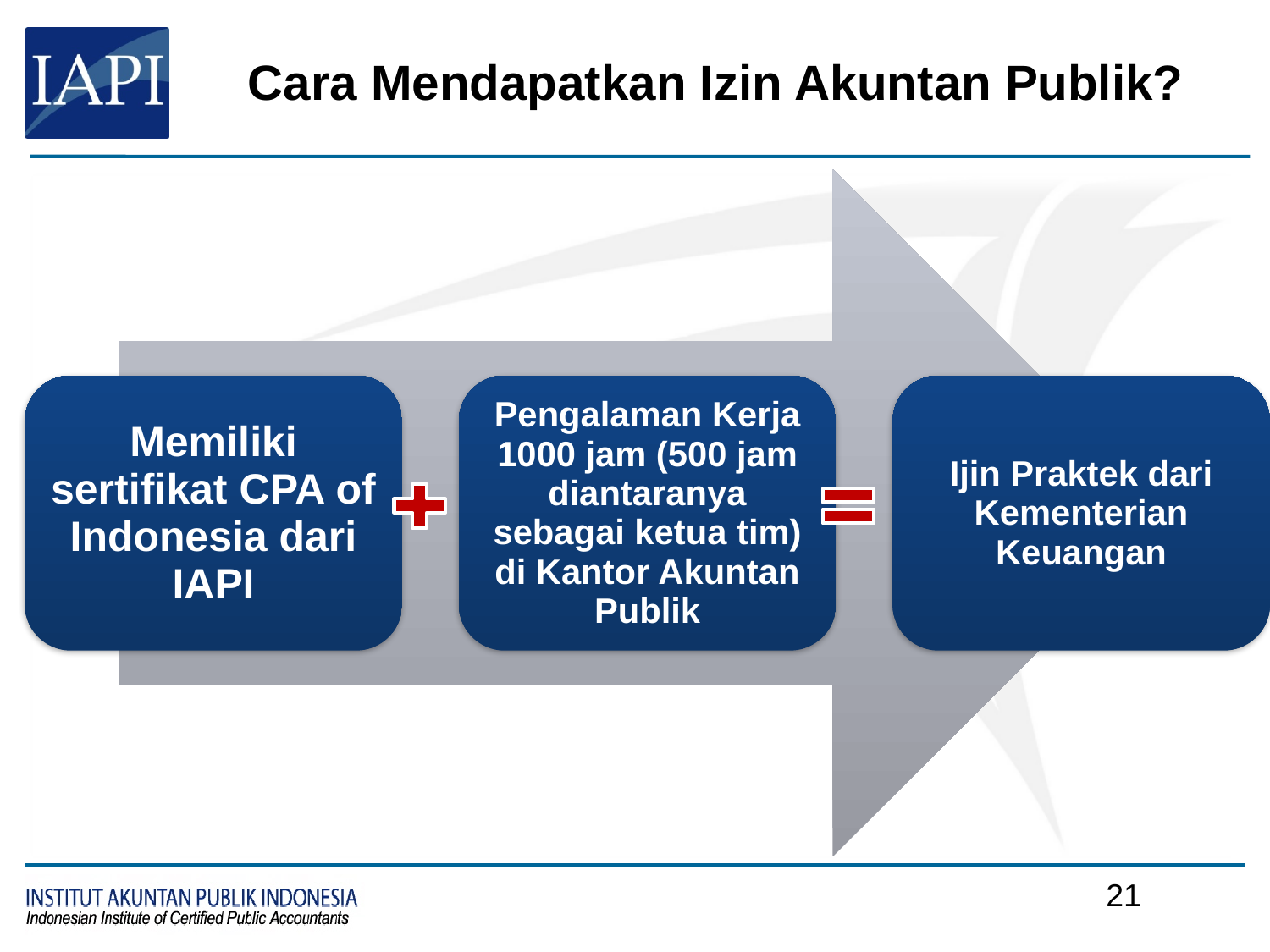

# Cara Mendapatkan Izin Akuntan Publik?
Memiliki sertifikat CPA of Indonesia dari IAPI
Pengalaman Kerja 1000 jam (500 jam diantaranya sebagai ketua tim) di Kantor Akuntan Publik
Ijin Praktek dari Kementerian Keuangan

21